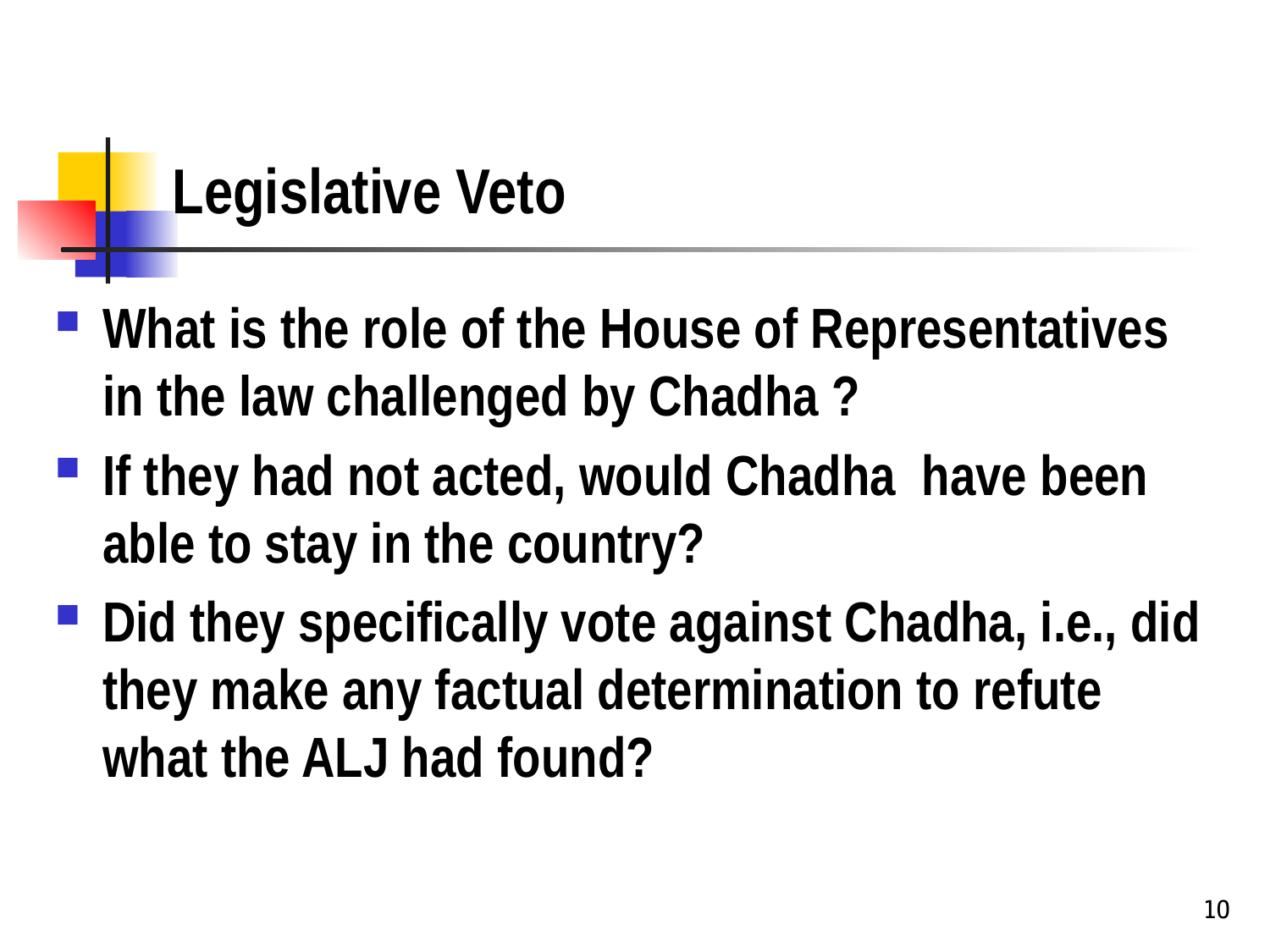

# Legislative Veto
What is the role of the House of Representatives in the law challenged by Chadha ?
If they had not acted, would Chadha  have been able to stay in the country?
Did they specifically vote against Chadha, i.e., did they make any factual determination to refute what the ALJ had found?
10